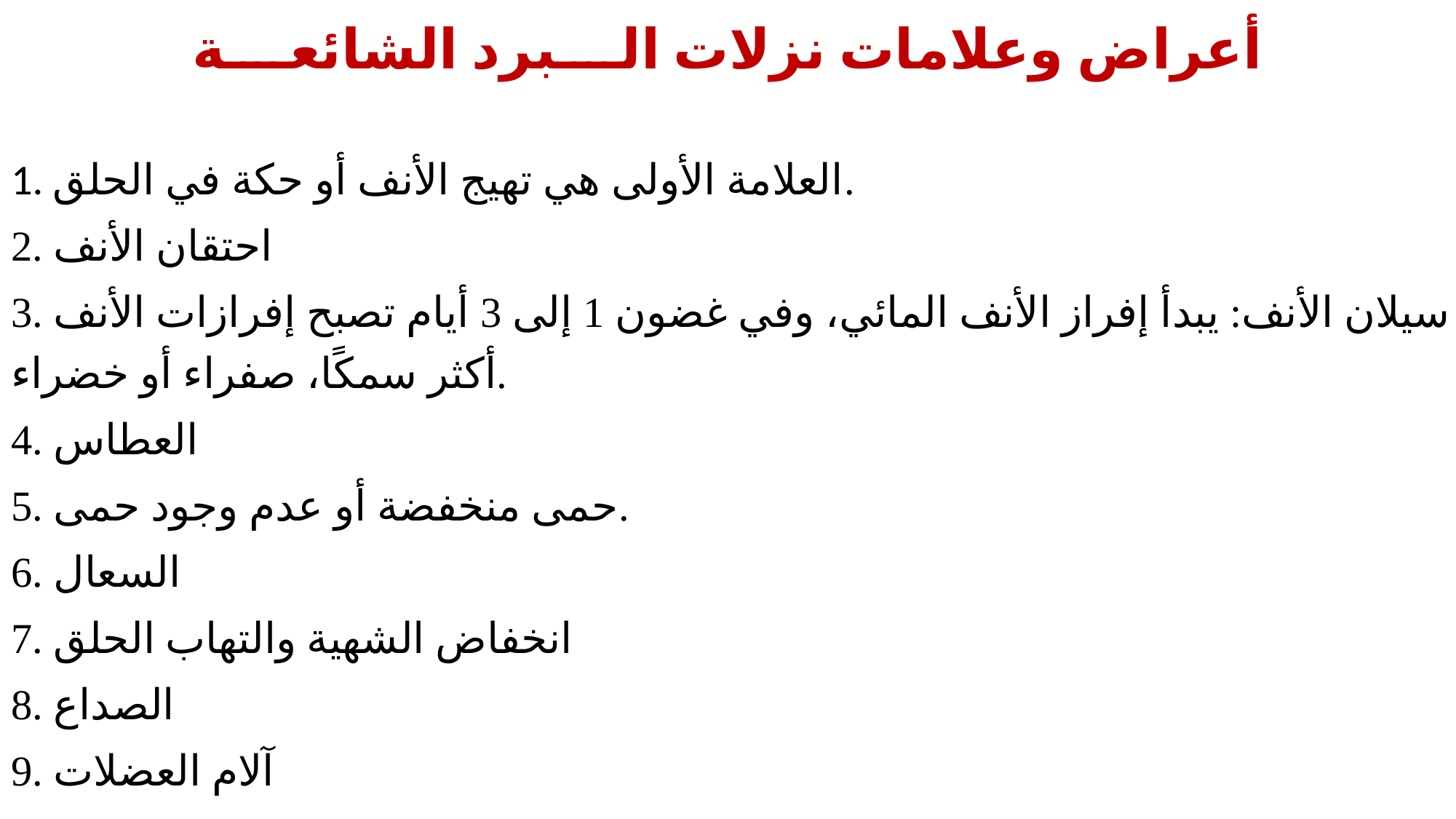

# أعراض وعلامات نزلات البرد الشائعة
1. العلامة الأولى هي تهيج الأنف أو حكة في الحلق.
2. احتقان الأنف
3. سيلان الأنف: يبدأ إفراز الأنف المائي، وفي غضون 1 إلى 3 أيام تصبح إفرازات الأنف أكثر سمكًا، صفراء أو خضراء.
4. العطاس
5. حمى منخفضة أو عدم وجود حمى.
6. السعال
7. انخفاض الشهية والتهاب الحلق
8. الصداع
9. آلام العضلات